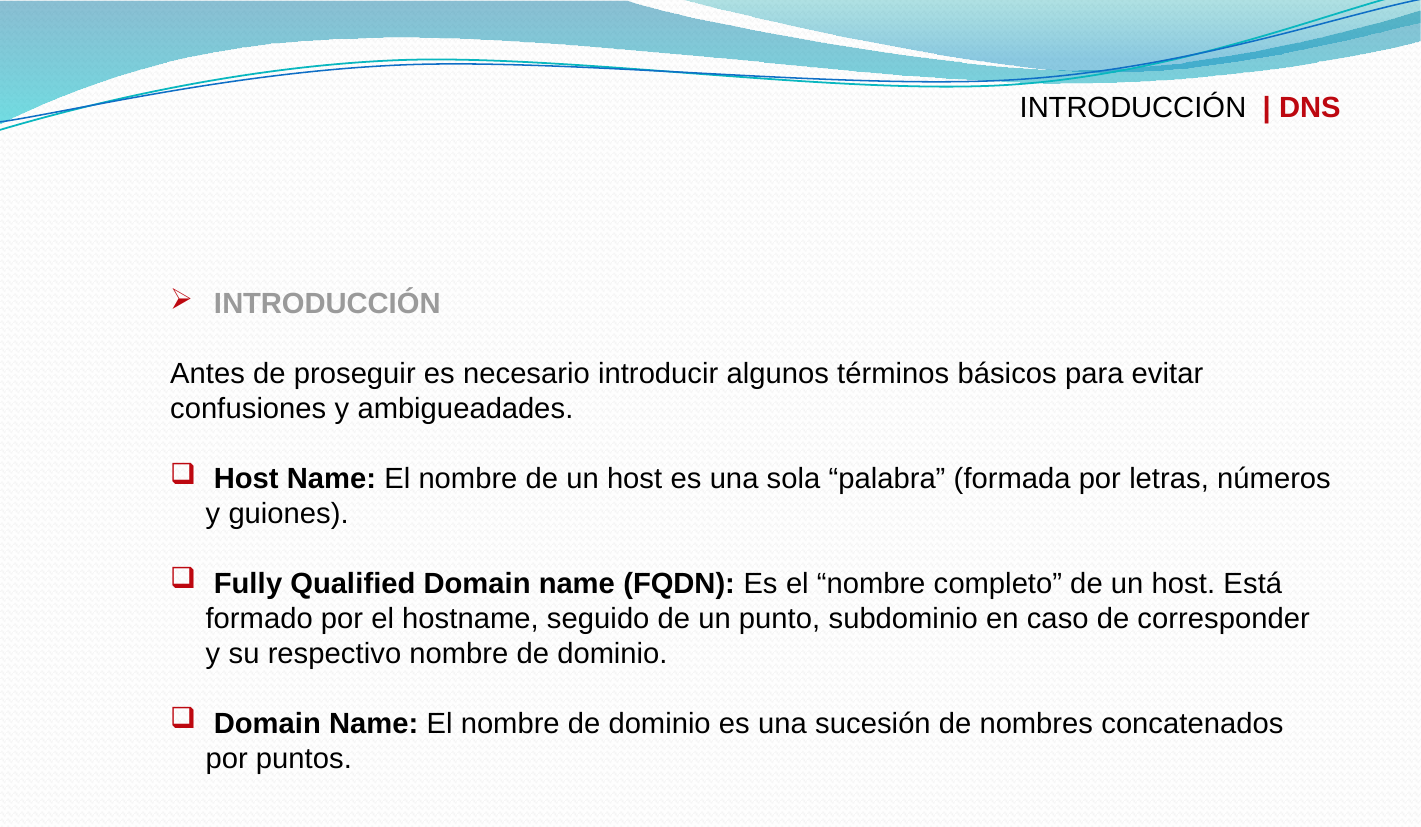

INTRODUCCIÓN  | DNS

 INTRODUCCIÓN

Antes de proseguir es necesario introducir algunos términos básicos para evitar confusiones y ambigueadades.

 Host Name: El nombre de un host es una sola “palabra” (formada por letras, números y guiones).

 Fully Qualified Domain name (FQDN): Es el “nombre completo” de un host. Está formado por el hostname, seguido de un punto, subdominio en caso de corresponder y su respectivo nombre de dominio.

 Domain Name: El nombre de dominio es una sucesión de nombres concatenados por puntos.